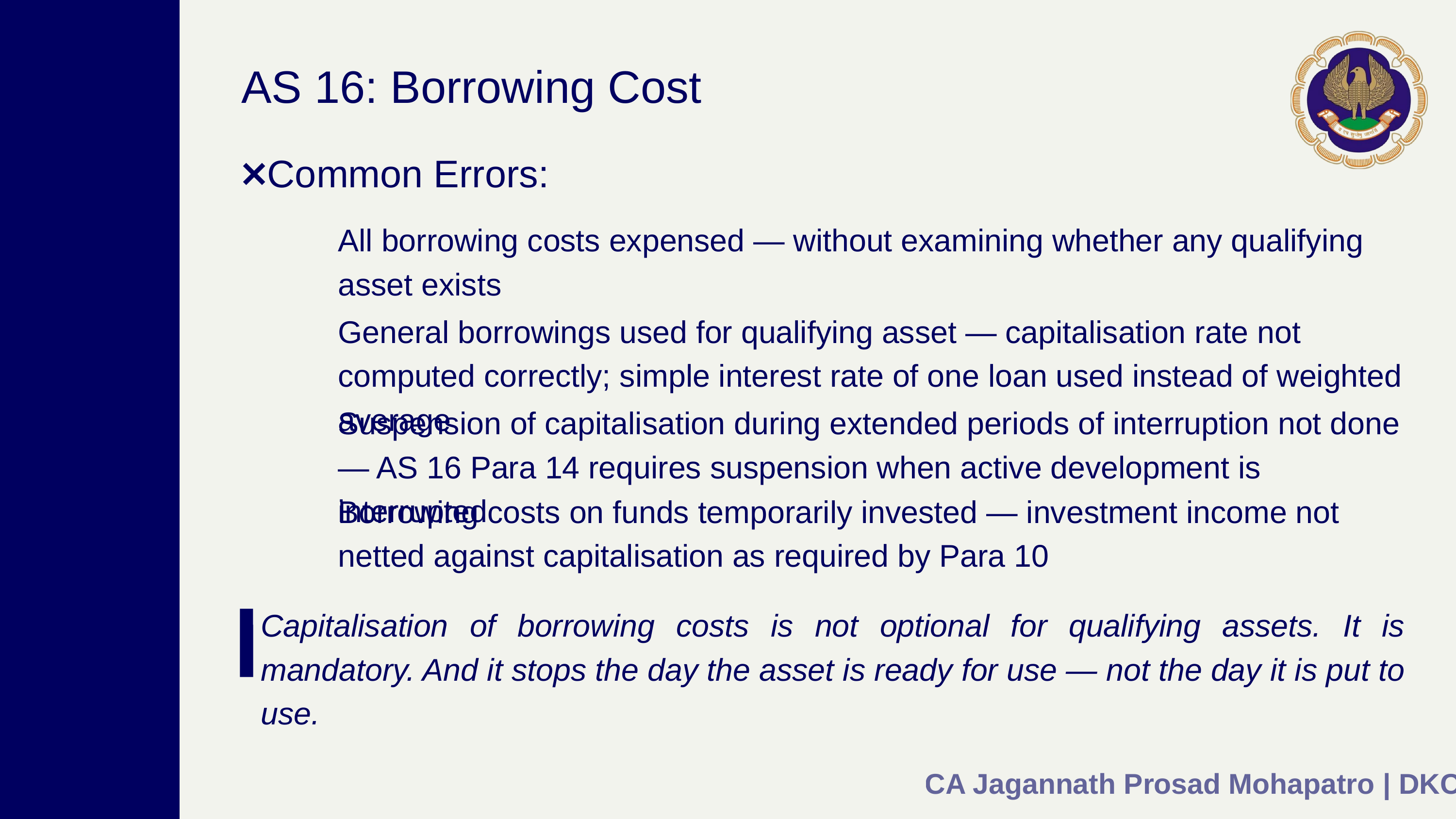

AS 16: Borrowing Cost
❌Common Errors:
All borrowing costs expensed — without examining whether any qualifying asset exists

General borrowings used for qualifying asset — capitalisation rate not computed correctly; simple interest rate of one loan used instead of weighted average

Suspension of capitalisation during extended periods of interruption not done — AS 16 Para 14 requires suspension when active development is interrupted

Borrowing costs on funds temporarily invested — investment income not netted against capitalisation as required by Para 10

Capitalisation of borrowing costs is not optional for qualifying assets. It is mandatory. And it stops the day the asset is ready for use — not the day it is put to use.

CA Jagannath Prosad Mohapatro | DKC